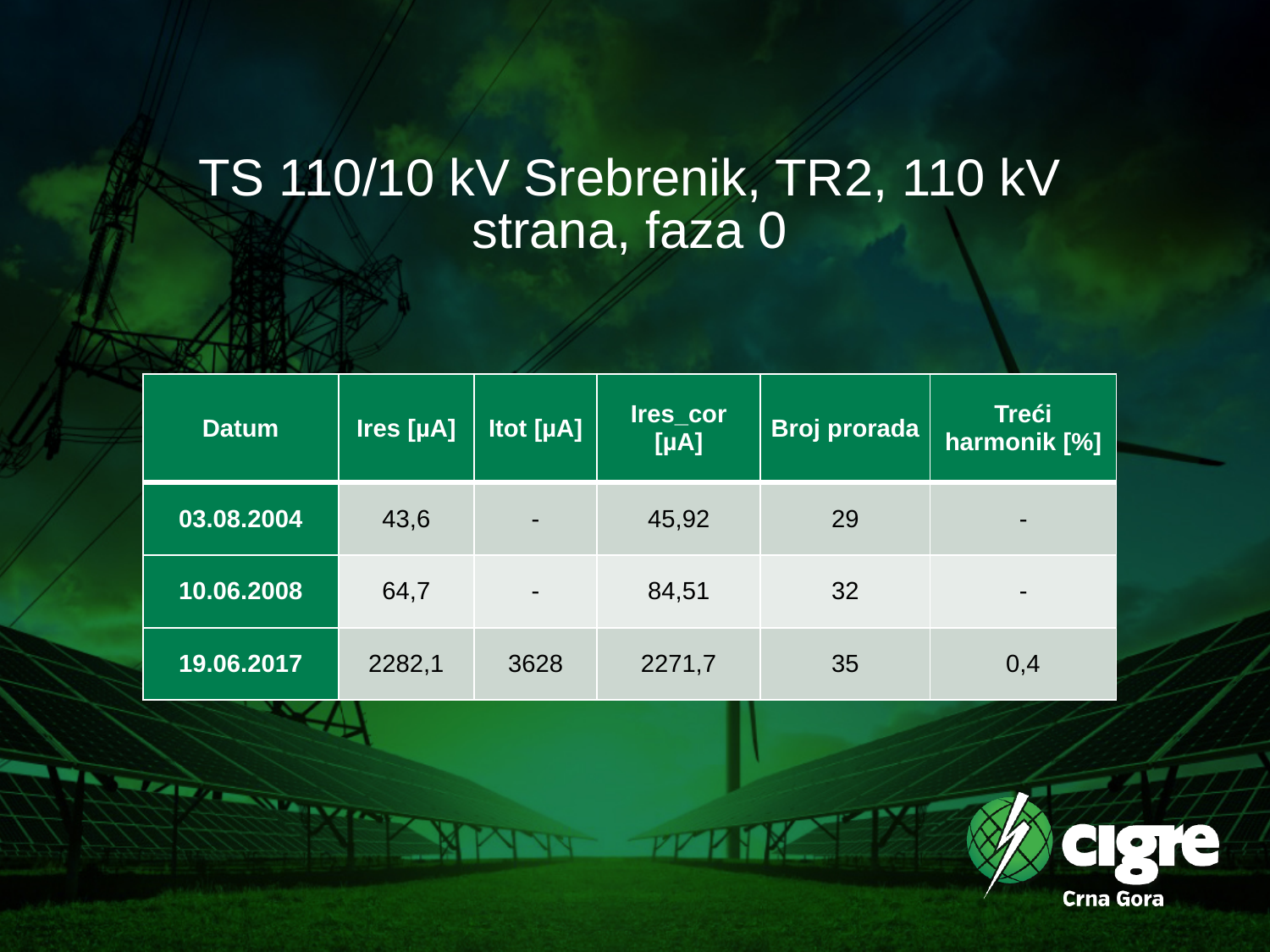

# TS 110/10 kV Srebrenik, TR2, 110 kV strana, faza 0
| Datum | Ires [µA] | Itot [µA] | Ires\_cor [µA] | Broj prorada | Treći harmonik [%] |
| --- | --- | --- | --- | --- | --- |
| 03.08.2004 | 43,6 | - | 45,92 | 29 | - |
| 10.06.2008 | 64,7 | - | 84,51 | 32 | - |
| 19.06.2017 | 2282,1 | 3628 | 2271,7 | 35 | 0,4 |